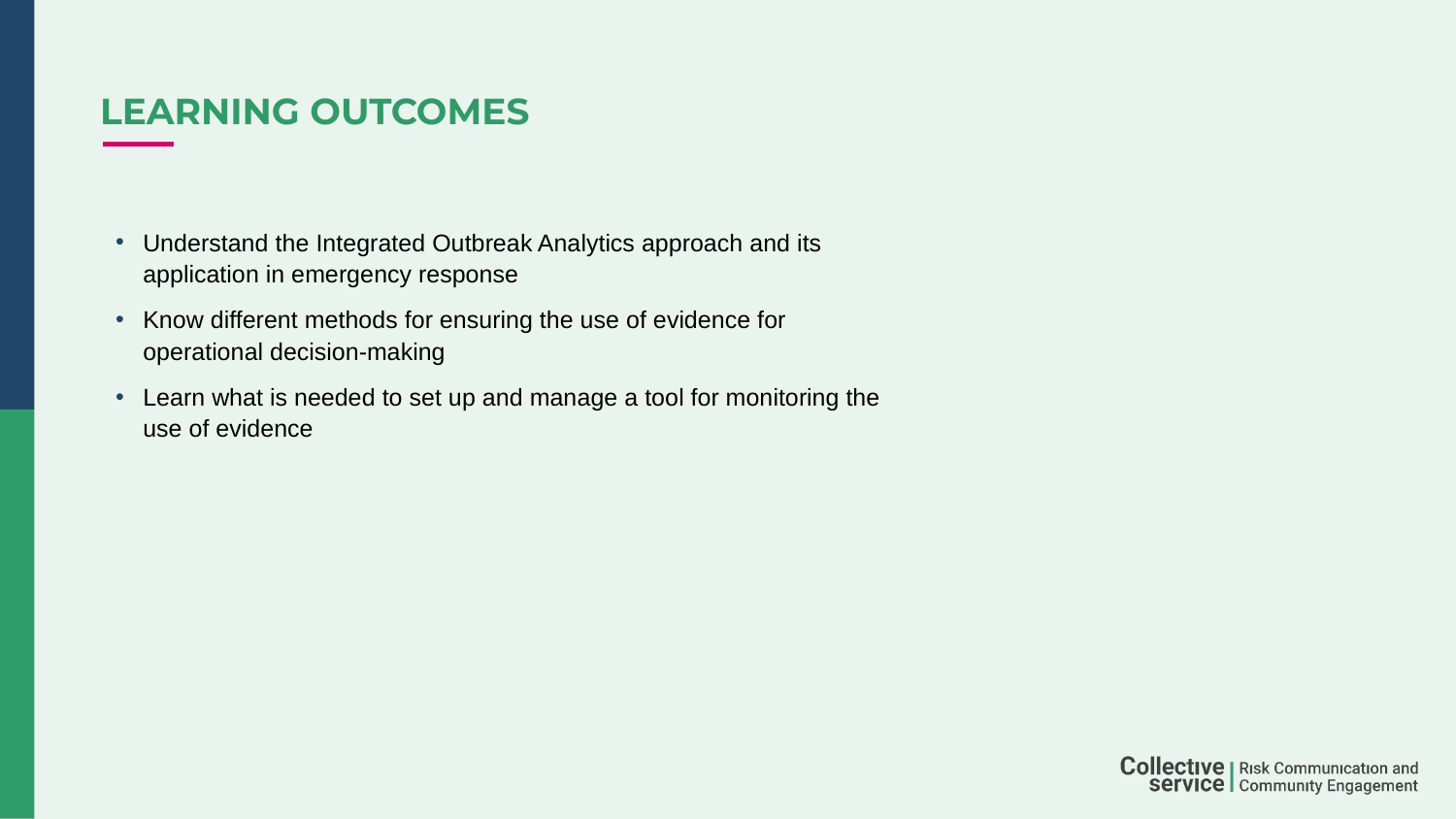

# LEARNING OUTCOMES
Understand the Integrated Outbreak Analytics approach and its application in emergency response
Know different methods for ensuring the use of evidence for operational decision-making
Learn what is needed to set up and manage a tool for monitoring the use of evidence